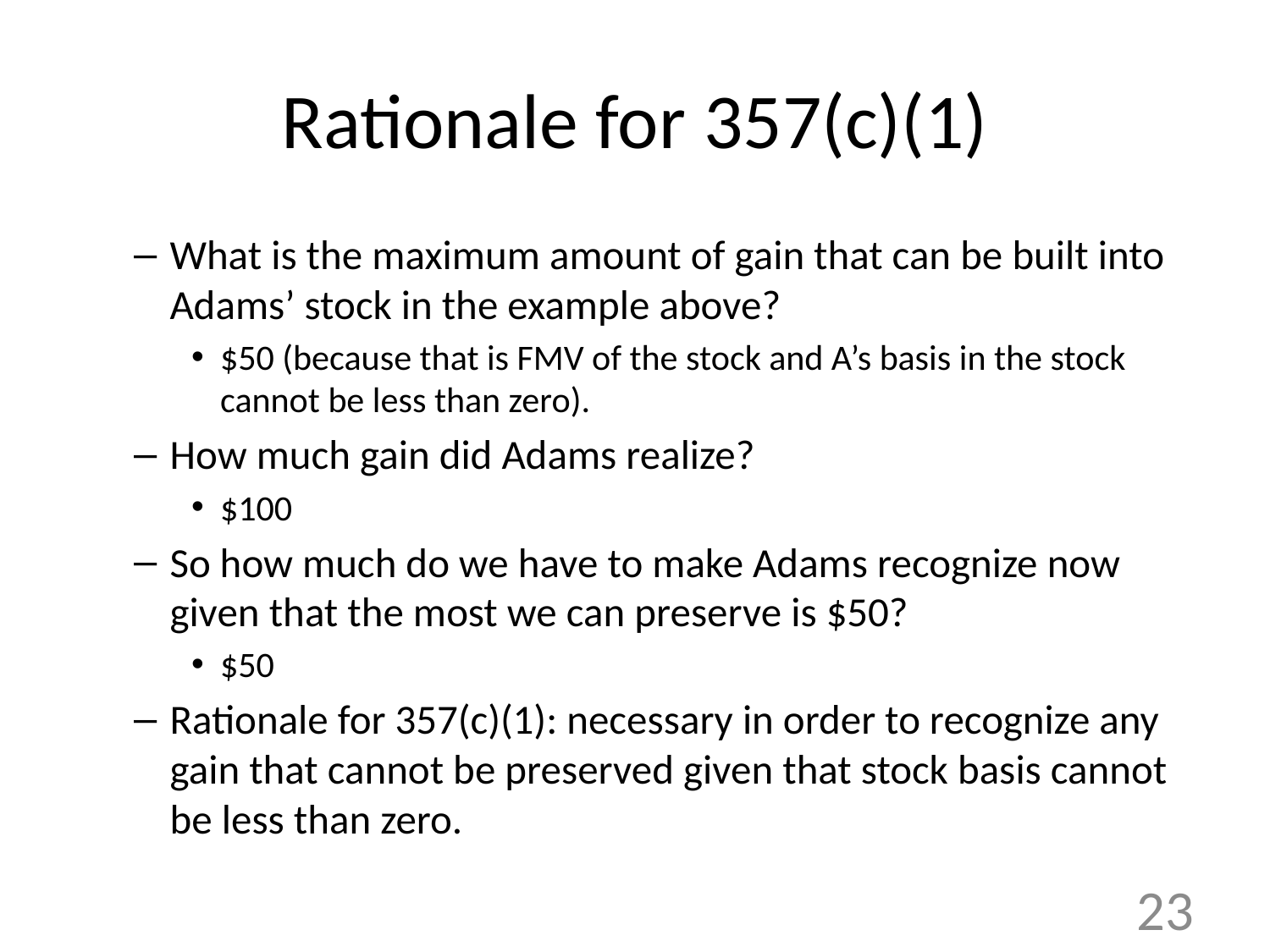

# Rationale for 357(c)(1)
What is the maximum amount of gain that can be built into Adams’ stock in the example above?
$50 (because that is FMV of the stock and A’s basis in the stock cannot be less than zero).
How much gain did Adams realize?
$100
So how much do we have to make Adams recognize now given that the most we can preserve is $50?
$50
Rationale for 357(c)(1): necessary in order to recognize any gain that cannot be preserved given that stock basis cannot be less than zero.

23